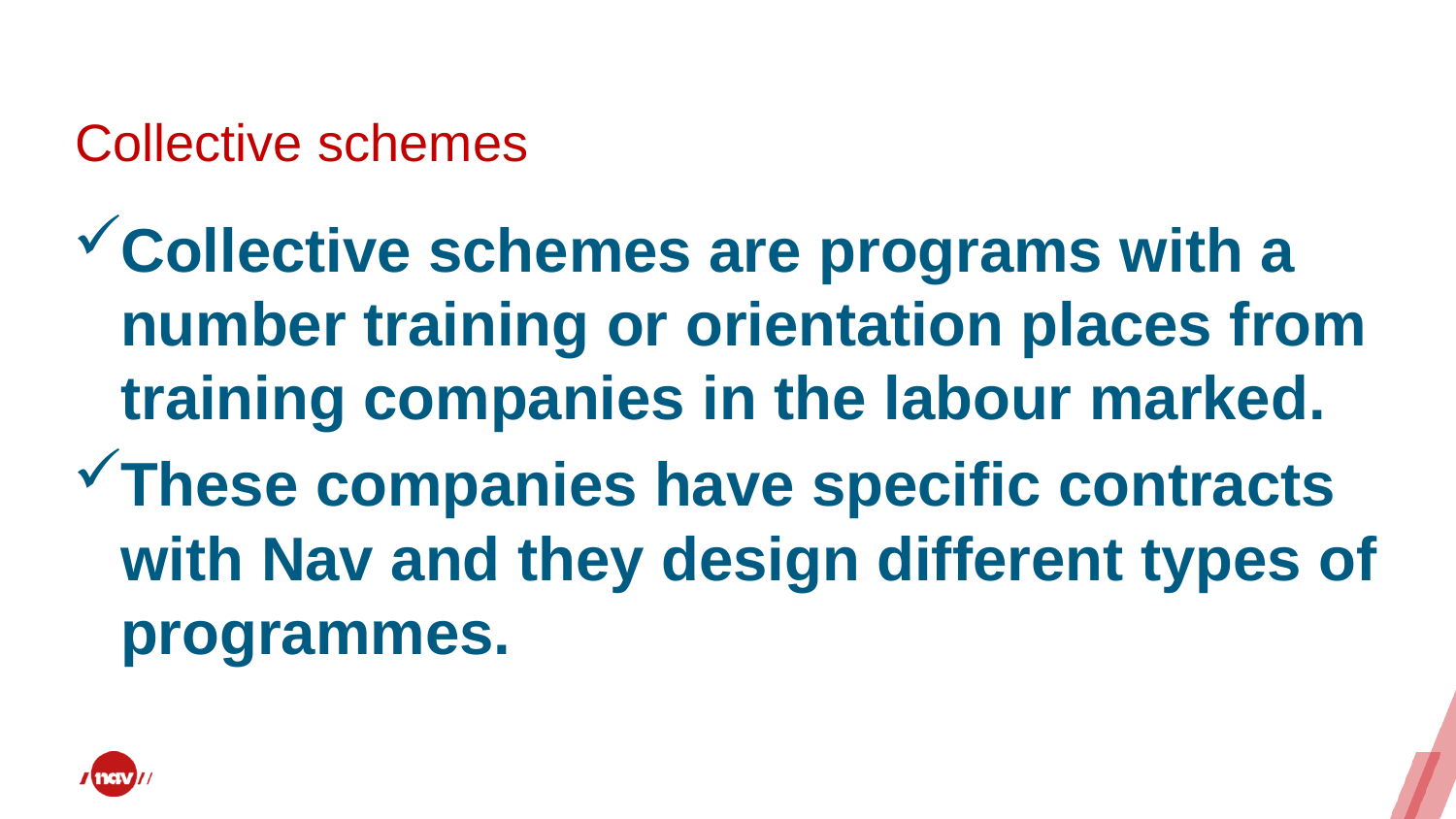

# Collective schemes
Collective schemes are programs with a number training or orientation places from training companies in the labour marked.
These companies have specific contracts with Nav and they design different types of programmes.